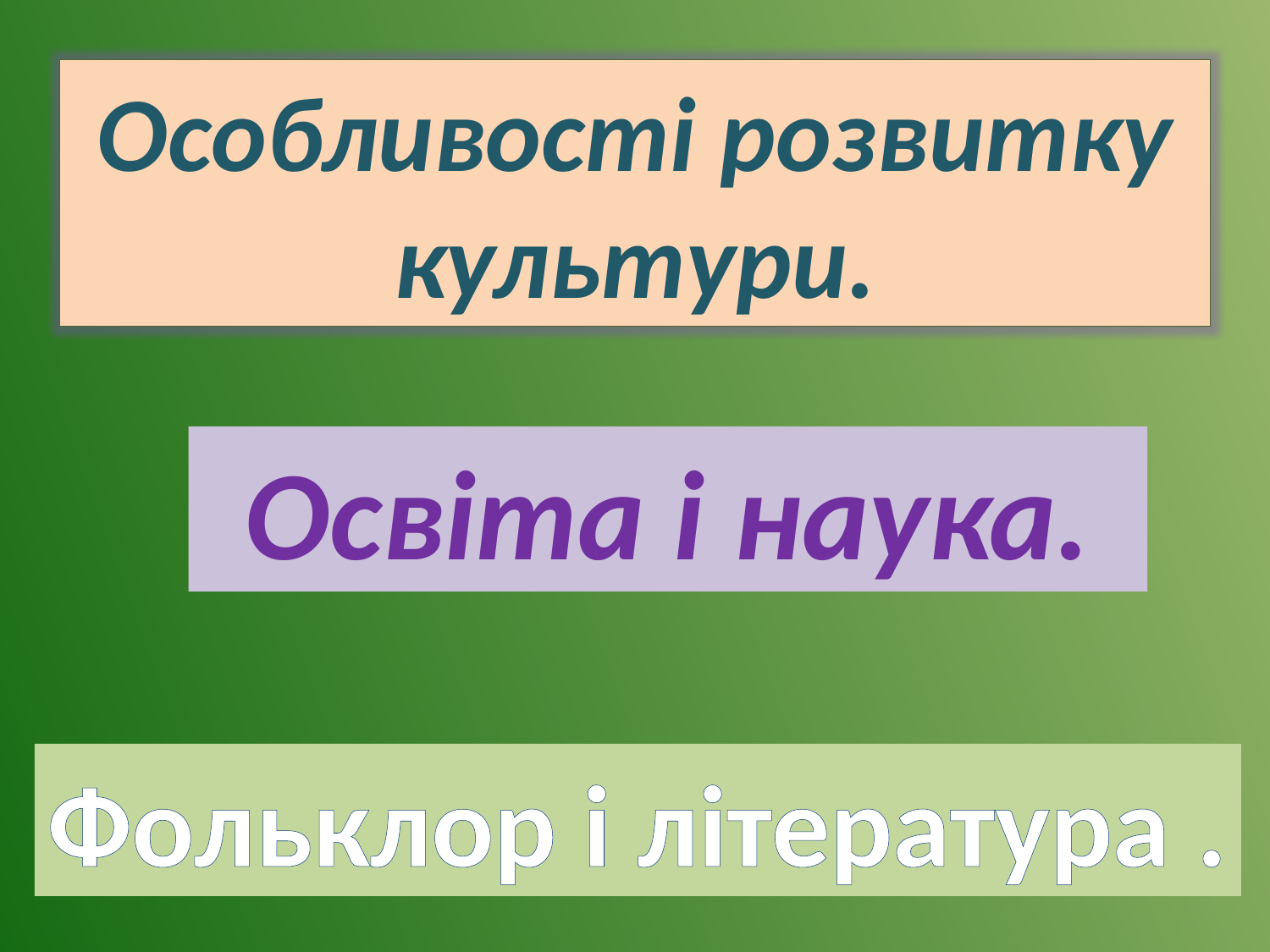

Особливості розвитку
культури.
Освіта і наука.
Фольклор і література .